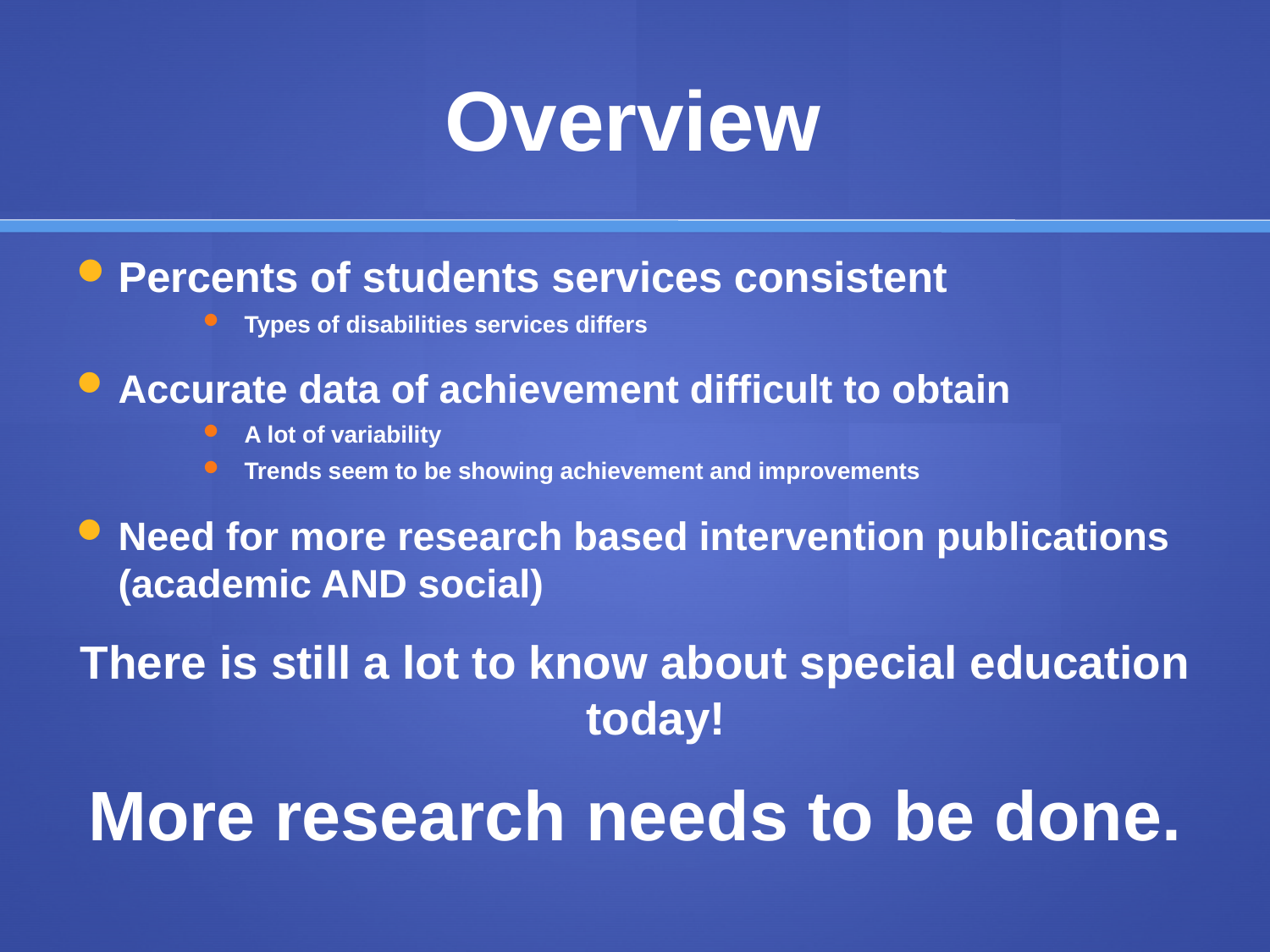

# Overview
Percents of students services consistent
Types of disabilities services differs
Accurate data of achievement difficult to obtain
A lot of variability
Trends seem to be showing achievement and improvements
Need for more research based intervention publications (academic AND social)
There is still a lot to know about special education today!
More research needs to be done.